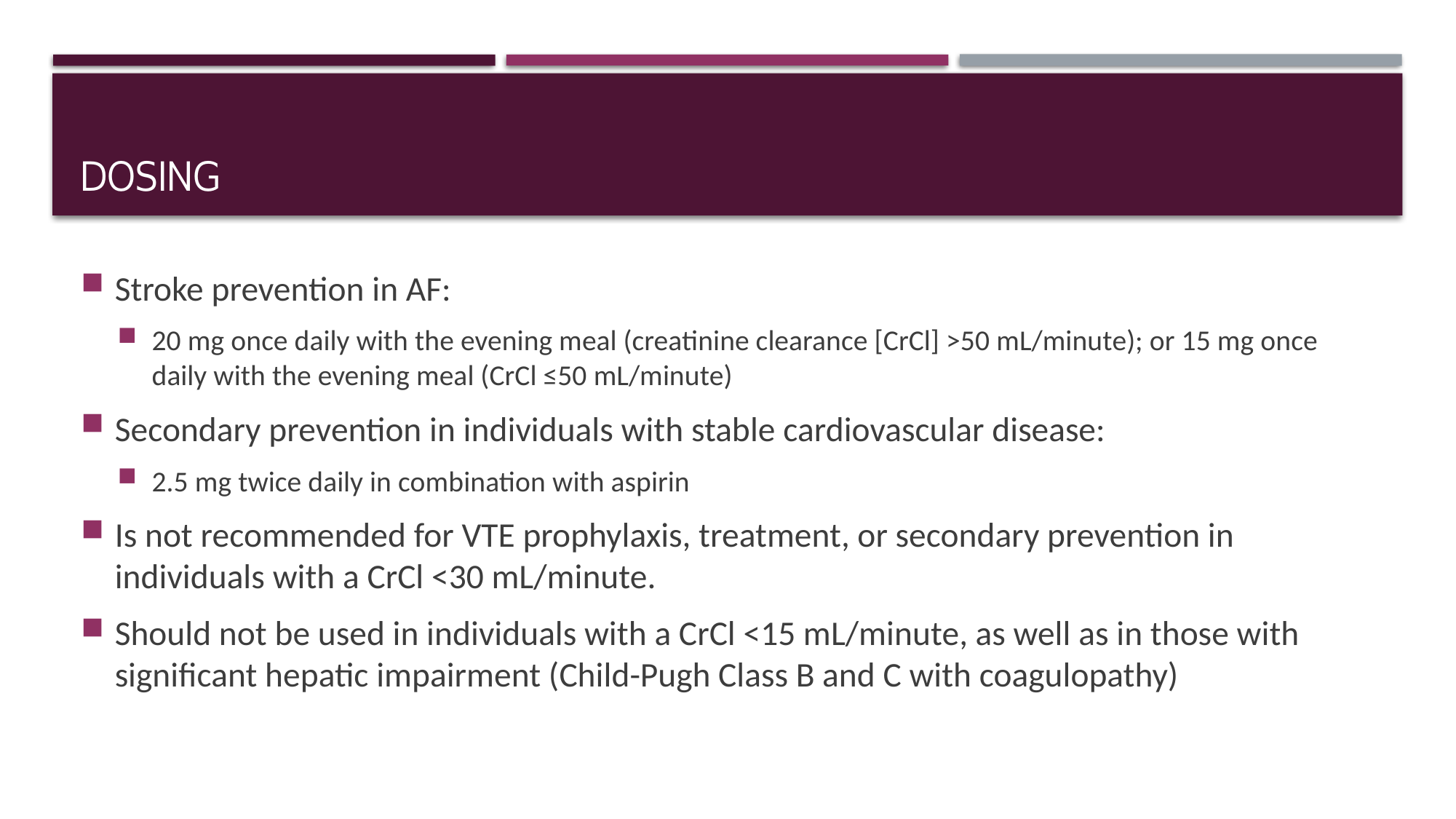

# dosing
Stroke prevention in AF:
20 mg once daily with the evening meal (creatinine clearance [CrCl] >50 mL/minute); or 15 mg once daily with the evening meal (CrCl ≤50 mL/minute)
Secondary prevention in individuals with stable cardiovascular disease:
2.5 mg twice daily in combination with aspirin
Is not recommended for VTE prophylaxis, treatment, or secondary prevention in individuals with a CrCl <30 mL/minute.
Should not be used in individuals with a CrCl <15 mL/minute, as well as in those with significant hepatic impairment (Child-Pugh Class B and C with coagulopathy)